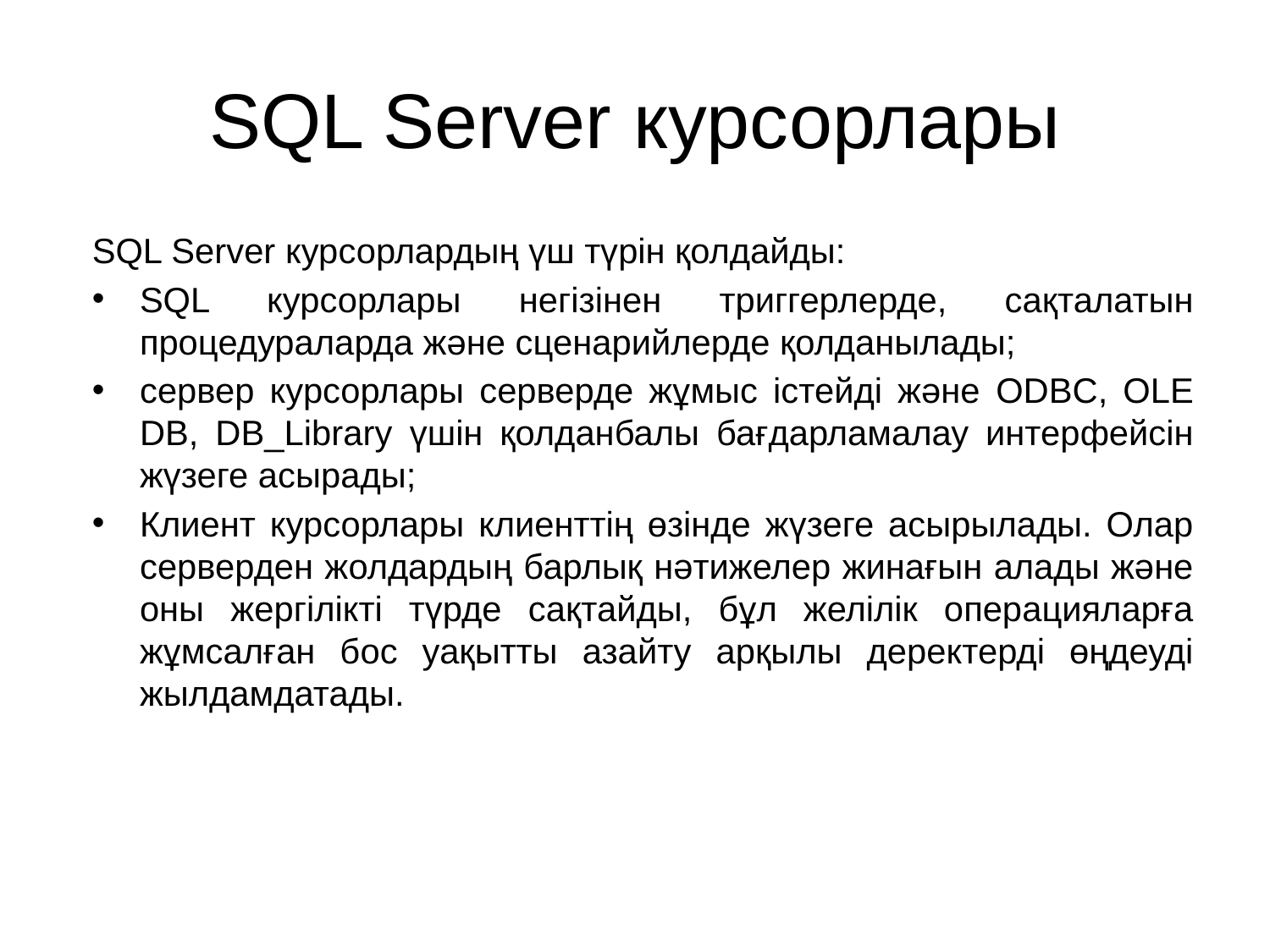

# SQL Server курсорлары
SQL Server курсорлардың үш түрін қолдайды:
SQL курсорлары негізінен триггерлерде, сақталатын процедураларда және сценарийлерде қолданылады;
сервер курсорлары серверде жұмыс істейді және ODBC, OLE DB, DB_Library үшін қолданбалы бағдарламалау интерфейсін жүзеге асырады;
Клиент курсорлары клиенттің өзінде жүзеге асырылады. Олар серверден жолдардың барлық нәтижелер жинағын алады және оны жергілікті түрде сақтайды, бұл желілік операцияларға жұмсалған бос уақытты азайту арқылы деректерді өңдеуді жылдамдатады.